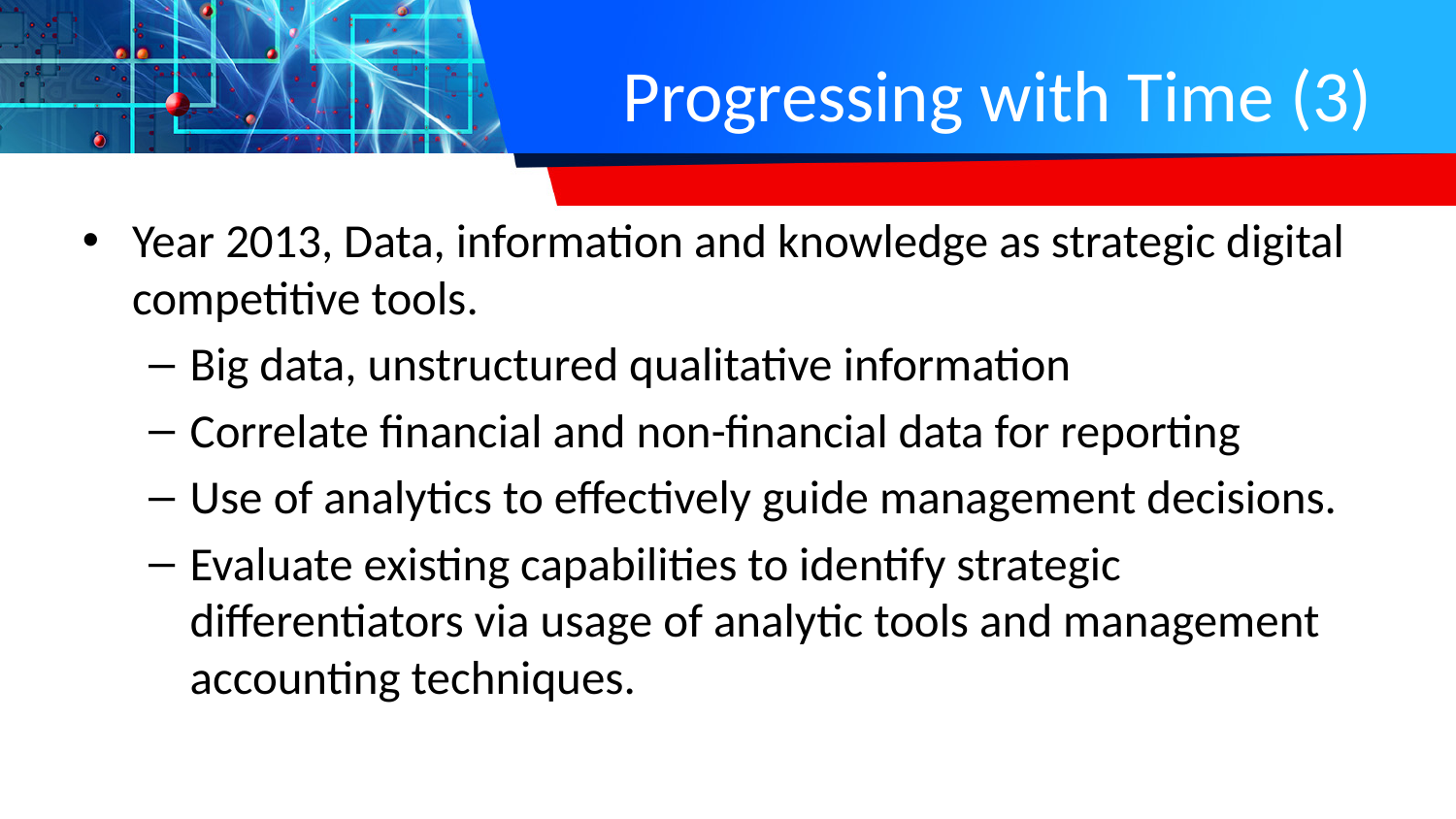

# Progressing with Time (3)
Year 2013, Data, information and knowledge as strategic digital competitive tools.
Big data, unstructured qualitative information
Correlate financial and non-financial data for reporting
Use of analytics to effectively guide management decisions.
Evaluate existing capabilities to identify strategic differentiators via usage of analytic tools and management accounting techniques.